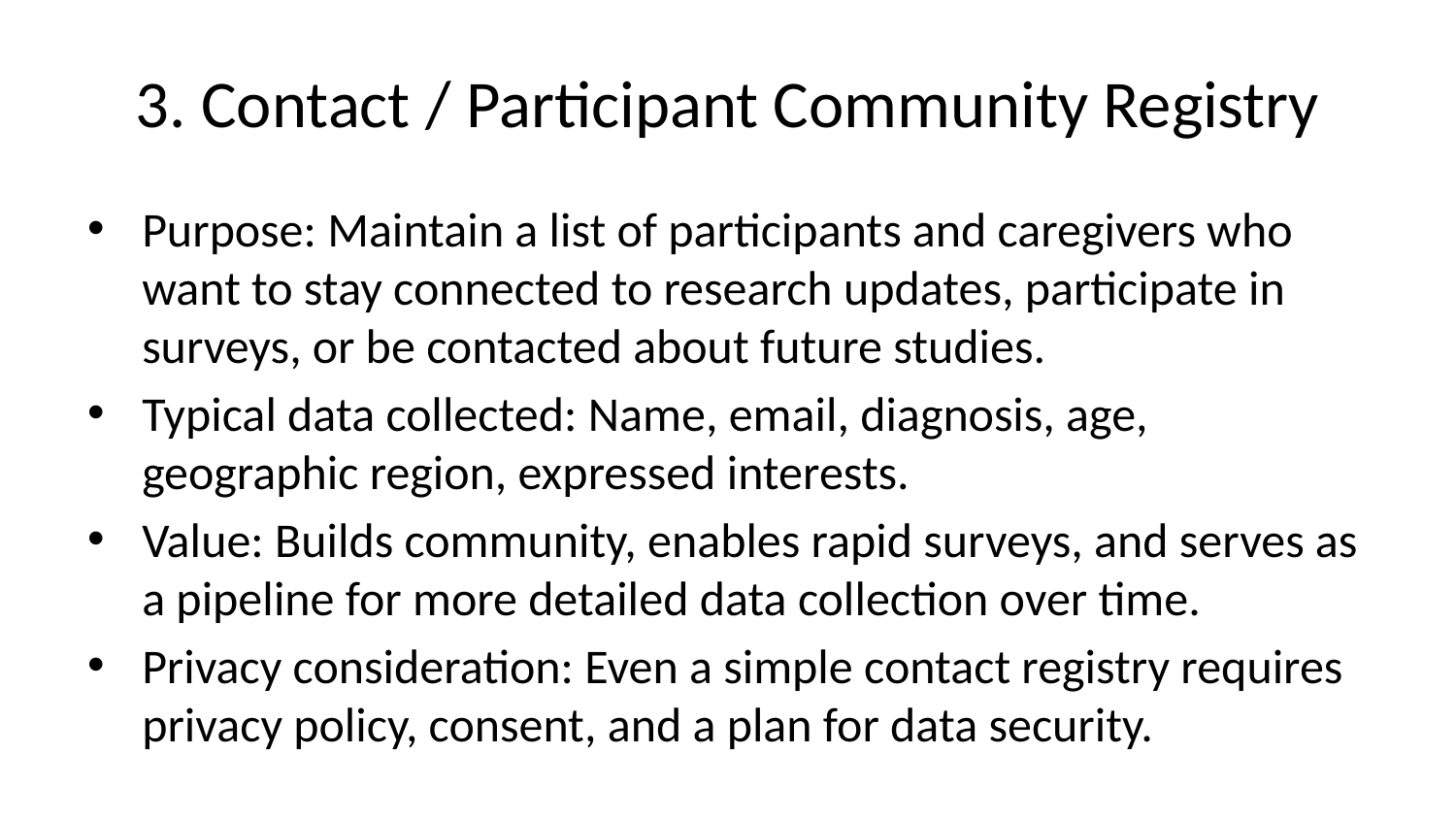

# 3. Contact / Participant Community Registry
Purpose: Maintain a list of participants and caregivers who want to stay connected to research updates, participate in surveys, or be contacted about future studies.
Typical data collected: Name, email, diagnosis, age, geographic region, expressed interests.
Value: Builds community, enables rapid surveys, and serves as a pipeline for more detailed data collection over time.
Privacy consideration: Even a simple contact registry requires privacy policy, consent, and a plan for data security.